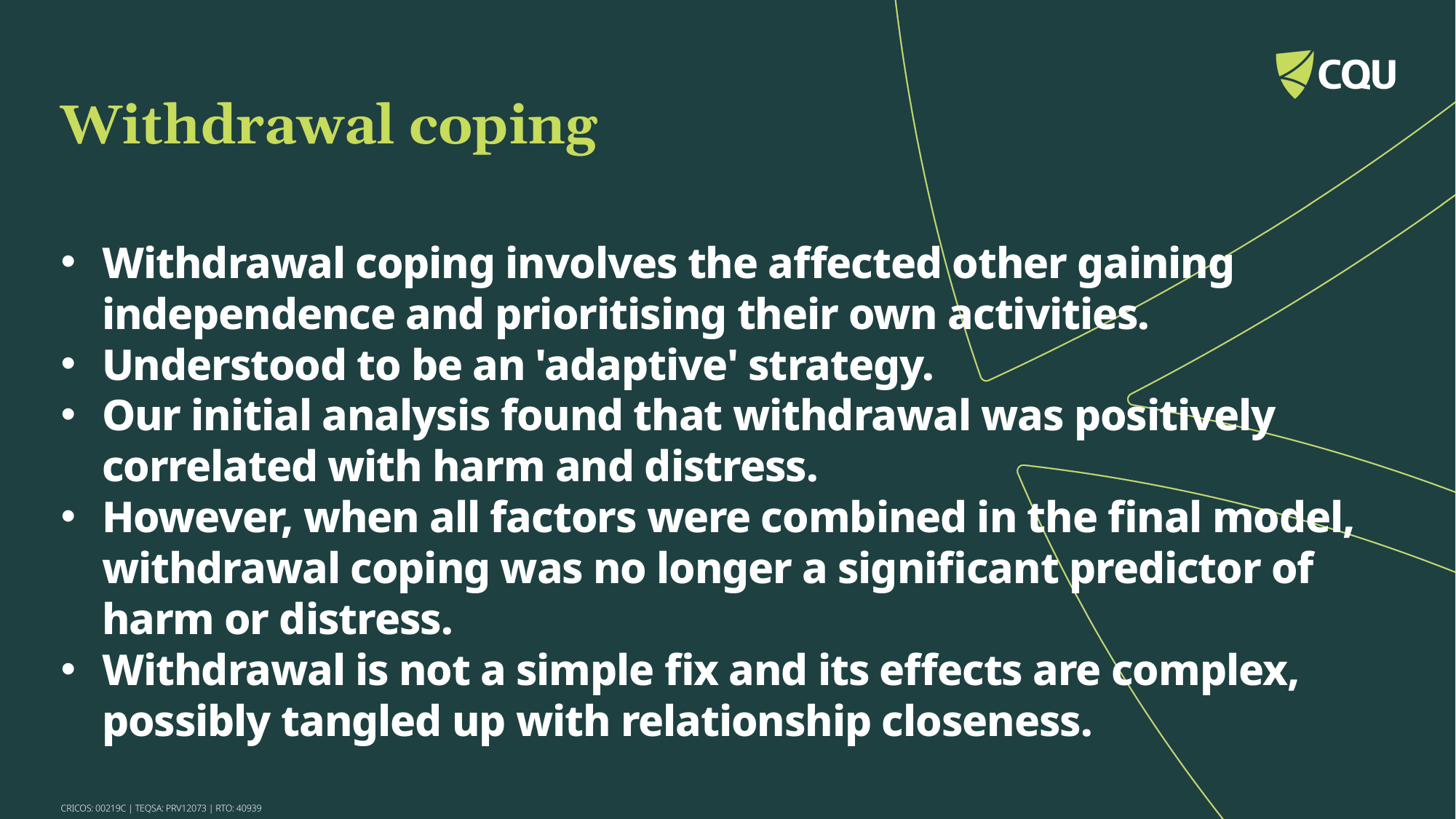

Withdrawal coping
Withdrawal coping involves the affected other gaining independence and prioritising their own activities.
Understood to be an 'adaptive' strategy.
Our initial analysis found that withdrawal was positively correlated with harm and distress.
However, when all factors were combined in the final model, withdrawal coping was no longer a significant predictor of harm or distress.
Withdrawal is not a simple fix and its effects are complex, possibly tangled up with relationship closeness.